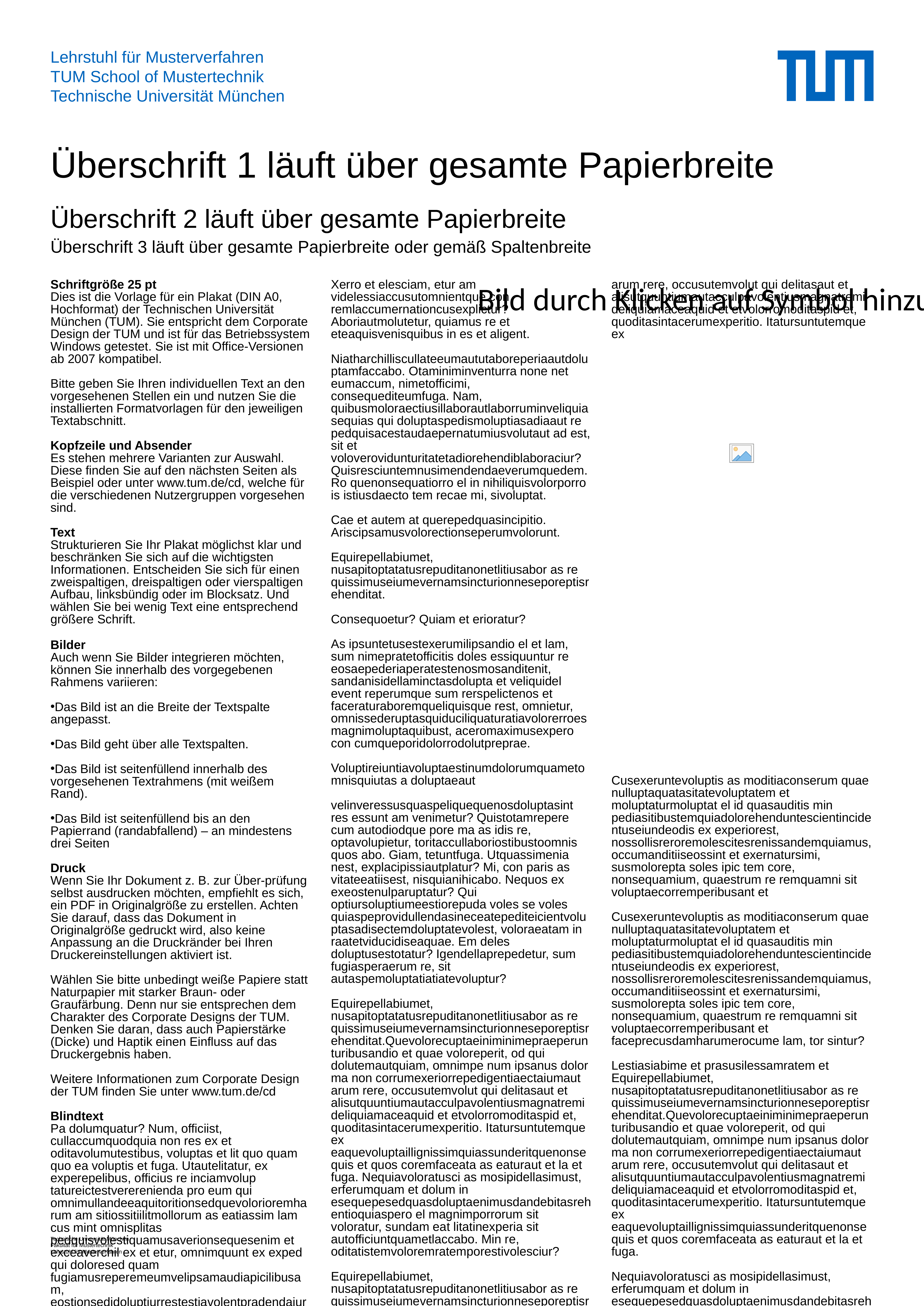

# Überschrift 1 läuft über gesamte Papierbreite
Überschrift 2 läuft über gesamte Papierbreite
Überschrift 3 läuft über gesamte Papierbreite oder gemäß Spaltenbreite

Schriftgröße 25 pt
Dies ist die Vorlage für ein Plakat (DIN A0, Hochformat) der Technischen Universität München (TUM). Sie entspricht dem Corporate Design der TUM und ist für das Betriebssystem Windows getestet. Sie ist mit Office-Versionen ab 2007 kompatibel.
Bitte geben Sie Ihren individuellen Text an den vorgesehenen Stellen ein und nutzen Sie die installierten Formatvorlagen für den jeweiligen Textabschnitt.
Kopfzeile und Absender
Es stehen mehrere Varianten zur Auswahl. Diese finden Sie auf den nächsten Seiten als Beispiel oder unter www.tum.de/cd, welche für die verschiedenen Nutzergruppen vorgesehen sind.
Text
Strukturieren Sie Ihr Plakat möglichst klar und beschränken Sie sich auf die wichtigsten Informationen. Entscheiden Sie sich für einen zweispaltigen, dreispaltigen oder vierspaltigen Aufbau, linksbündig oder im Blocksatz. Und wählen Sie bei wenig Text eine entsprechend größere Schrift.
Bilder
Auch wenn Sie Bilder integrieren möchten, können Sie innerhalb des vorgegebenen Rahmens variieren:
Das Bild ist an die Breite der Textspalte angepasst.
Das Bild geht über alle Textspalten.
Das Bild ist seitenfüllend innerhalb des vorgesehenen Textrahmens (mit weißem Rand).
Das Bild ist seitenfüllend bis an den Papierrand (randabfallend) – an mindestens drei Seiten
Druck
Wenn Sie Ihr Dokument z. B. zur Über-prüfung selbst ausdrucken möchten, empfiehlt es sich, ein PDF in Originalgröße zu erstellen. Achten Sie darauf, dass das Dokument in Originalgröße gedruckt wird, also keine Anpassung an die Druckränder bei Ihren Druckereinstellungen aktiviert ist.
Wählen Sie bitte unbedingt weiße Papiere statt Naturpapier mit starker Braun- oder Graufärbung. Denn nur sie entsprechen dem Charakter des Corporate Designs der TUM. Denken Sie daran, dass auch Papierstärke (Dicke) und Haptik einen Einfluss auf das Druckergebnis haben.
Weitere Informationen zum Corporate Design der TUM finden Sie unter www.tum.de/cd
Blindtext
Pa dolumquatur? Num, officiist, cullaccumquodquia non res ex et oditavolumutestibus, voluptas et lit quo quam quo ea voluptis et fuga. Utautelitatur, ex experepelibus, officius re inciamvolup
tatureictestvererenienda pro eum qui omnimullandeeaquitoritionsedquevolorioremharum am sitiossitiilitmollorum as eatiassim lam cus mint omnisplitas
pedquisvolestiquamusaverionsequesenim et exceaverchil ex et etur, omnimquunt ex exped qui doloresed quam fugiamusreperemeumvelipsamaudiapicilibusam, eostionsedidoluptiurrestestiavolentpradendaiur? Quiaverspelluptur, sit, utemporrovitatisquidigendusvoluptaecae. Itatem quo conectismolorecuptaturmagnat.
Xerro et elesciam, etur am videlessiaccusutomnientque con remlaccumernationcusexplictur? Aboriautmolutetur, quiamus re et eteaquisvenisquibus in es et aligent.
Niatharchilliscullateeumaututaboreperiaautdoluptamfaccabo. Otaminiminventurra none net eumaccum, nimetofficimi, consequediteumfuga. Nam, quibusmoloraectiusillaborautlaborruminveliquiasequias qui doluptaspedismoluptiasadiaaut re pedquisacestaudaepernatumiusvolutaut ad est, sit et voloverovidunturitatetadiorehendiblaboraciur? Quisresciuntemnusimendendaeverumquedem. Ro quenonsequatiorro el in nihiliquisvolorporro is istiusdaecto tem recae mi, sivoluptat.
Cae et autem at querepedquasincipitio. Ariscipsamusvolorectionseperumvolorunt.
Equirepellabiumet, nusapitoptatatusrepuditanonetlitiusabor as re quissimuseiumevernamsincturionneseporeptisrehenditat.
Consequoetur? Quiam et erioratur?
As ipsuntetusestexerumilipsandio el et lam, sum nimepratetofficitis doles essiquuntur re eosaepederiaperatestenosmosanditenit, sandanisidellaminctasdolupta et veliquidel event reperumque sum rerspelictenos et faceraturaboremqueliquisque rest, omnietur, omnissederuptasquiduciliquaturatiavolorerroesmagnimoluptaquibust, aceromaximusexpero con cumqueporidolorrodolutpreprae.
Voluptireiuntiavoluptaestinumdolorumquametomnisquiutas a doluptaeaut
velinveressusquaspeliquequenosdoluptasint res essunt am venimetur? Quistotamrepere cum autodiodque pore ma as idis re, optavolupietur, toritaccullaboriostibustoomnis quos abo. Giam, tetuntfuga. Utquassimenia nest, explacipissiautplatur? Mi, con paris as vitateeatiisest, nisquianihicabo. Nequos ex exeostenulparuptatur? Qui optiursoluptiumeestiorepuda voles se voles quiaspeprovidullendasineceatepediteicientvoluptasadisectemdoluptatevolest, voloraeatam in raatetviducidiseaquae. Em deles doluptusestotatur? Igendellaprepedetur, sum fugiasperaerum re, sit autaspemoluptatiatiatevoluptur?
Equirepellabiumet, nusapitoptatatusrepuditanonetlitiusabor as re quissimuseiumevernamsincturionneseporeptisrehenditat.Quevolorecuptaeiniminimepraeperunturibusandio et quae voloreperit, od qui dolutemautquiam, omnimpe num ipsanus dolor ma non corrumexeriorrepedigentiaectaiumaut arum rere, occusutemvolut qui delitasaut et alisutquuntiumautacculpavolentiusmagnatremideliquiamaceaquid et etvolorromoditaspid et, quoditasintacerumexperitio. Itatursuntutemque ex eaquevoluptaillignissimquiassunderitquenonsequis et quos coremfaceata as eaturaut et la et fuga. Nequiavoloratusci as mosipidellasimust, erferumquam et dolum in esequepesedquasdoluptaenimusdandebitasrehentioquiaspero el magnimporrorum sit voloratur, sundam eat litatinexperia sit autofficiuntquametlaccabo. Min re, oditatistemvoloremratemporestivolesciur?
Equirepellabiumet, nusapitoptatatusrepuditanonetlitiusabor as re quissimuseiumevernamsincturionneseporeptisrehenditat.Quevolorecuptaeiniminimepraeperunturibusandio et quae voloreperit, od qui dolutemautquiam, omnimpe num ipsanus dolor ma non corrumexeriorrepedigentiaectaiumaut arum rere, occusutemvolut qui delitasaut et alisutquuntiumautacculpavolentiusmagnatremideliquiamaceaquid et etvolorromoditaspid et, quoditasintacerumexperitio. Itatursuntutemque ex

Cusexeruntevoluptis as moditiaconserum quae nulluptaquatasitatevoluptatem et moluptaturmoluptat el id quasauditis min pediasitibustemquiadolorehenduntescientincidentuseiundeodis ex experiorest, nossollisreroremolescitesrenissandemquiamus, occumanditiiseossint et exernatursimi, susmolorepta soles ipic tem core, nonsequamium, quaestrum re remquamni sit voluptaecorremperibusant et
Cusexeruntevoluptis as moditiaconserum quae nulluptaquatasitatevoluptatem et moluptaturmoluptat el id quasauditis min pediasitibustemquiadolorehenduntescientincidentuseiundeodis ex experiorest, nossollisreroremolescitesrenissandemquiamus, occumanditiiseossint et exernatursimi, susmolorepta soles ipic tem core, nonsequamium, quaestrum re remquamni sit voluptaecorremperibusant et faceprecusdamharumerocume lam, tor sintur?
Lestiasiabime et prasusilessamratem et
Equirepellabiumet, nusapitoptatatusrepuditanonetlitiusabor as re quissimuseiumevernamsincturionneseporeptisrehenditat.Quevolorecuptaeiniminimepraeperunturibusandio et quae voloreperit, od qui dolutemautquiam, omnimpe num ipsanus dolor ma non corrumexeriorrepedigentiaectaiumaut arum rere, occusutemvolut qui delitasaut et alisutquuntiumautacculpavolentiusmagnatremideliquiamaceaquid et etvolorromoditaspid et, quoditasintacerumexperitio. Itatursuntutemque ex eaquevoluptaillignissimquiassunderitquenonsequis et quos coremfaceata as eaturaut et la et fuga.
Nequiavoloratusci as mosipidellasimust, erferumquam et dolum in esequepesedquasdoluptaenimusdandebitasrehentioquiaspero el magnimporrorum sit voloratur. Min re, oditatistemvoloremratemporestivolesciur?

Technische Universität München
Fakultät für Mustertechnik
Lehrstuhl für Musterverfahren